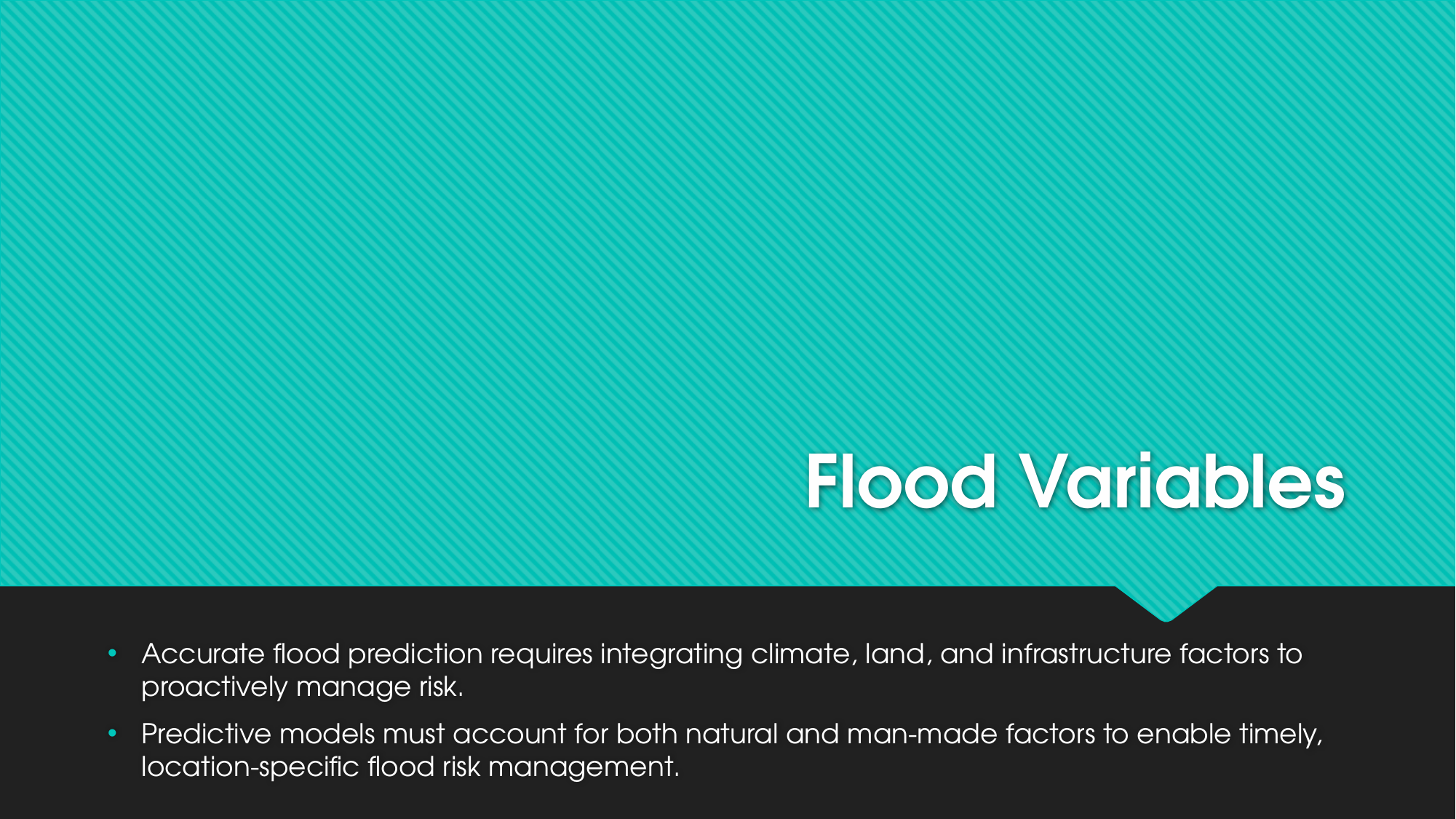

# Flood Variables
Accurate flood prediction requires integrating climate, land, and infrastructure factors to proactively manage risk.
Predictive models must account for both natural and man-made factors to enable timely, location-specific flood risk management.